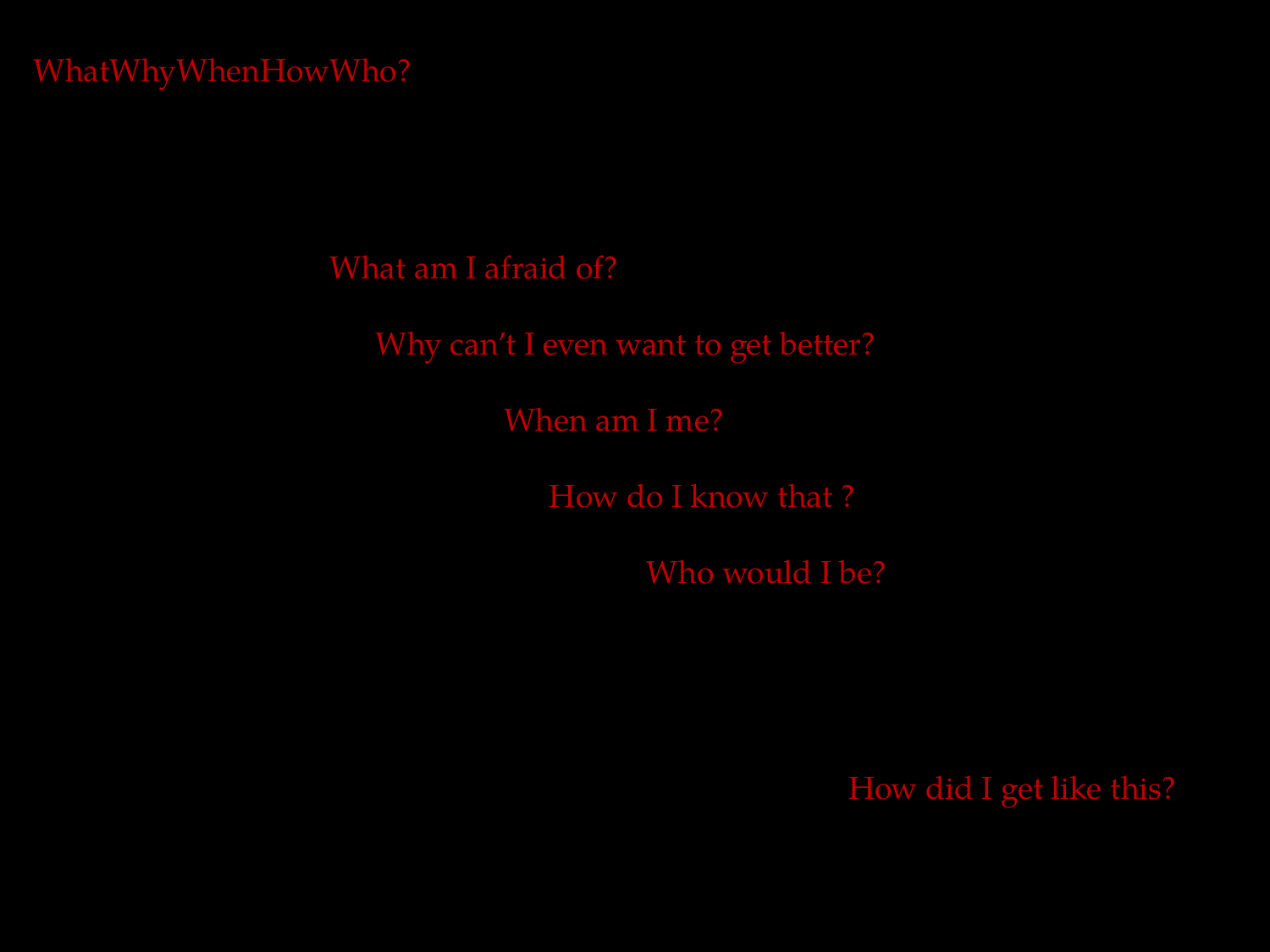

WhatWhyWhenHowWho?

What am I afraid of?

   Why can’t I even want to get better?

When am I me?

                      How do I know that ?

                                      Who would I be?
How did I get like this?